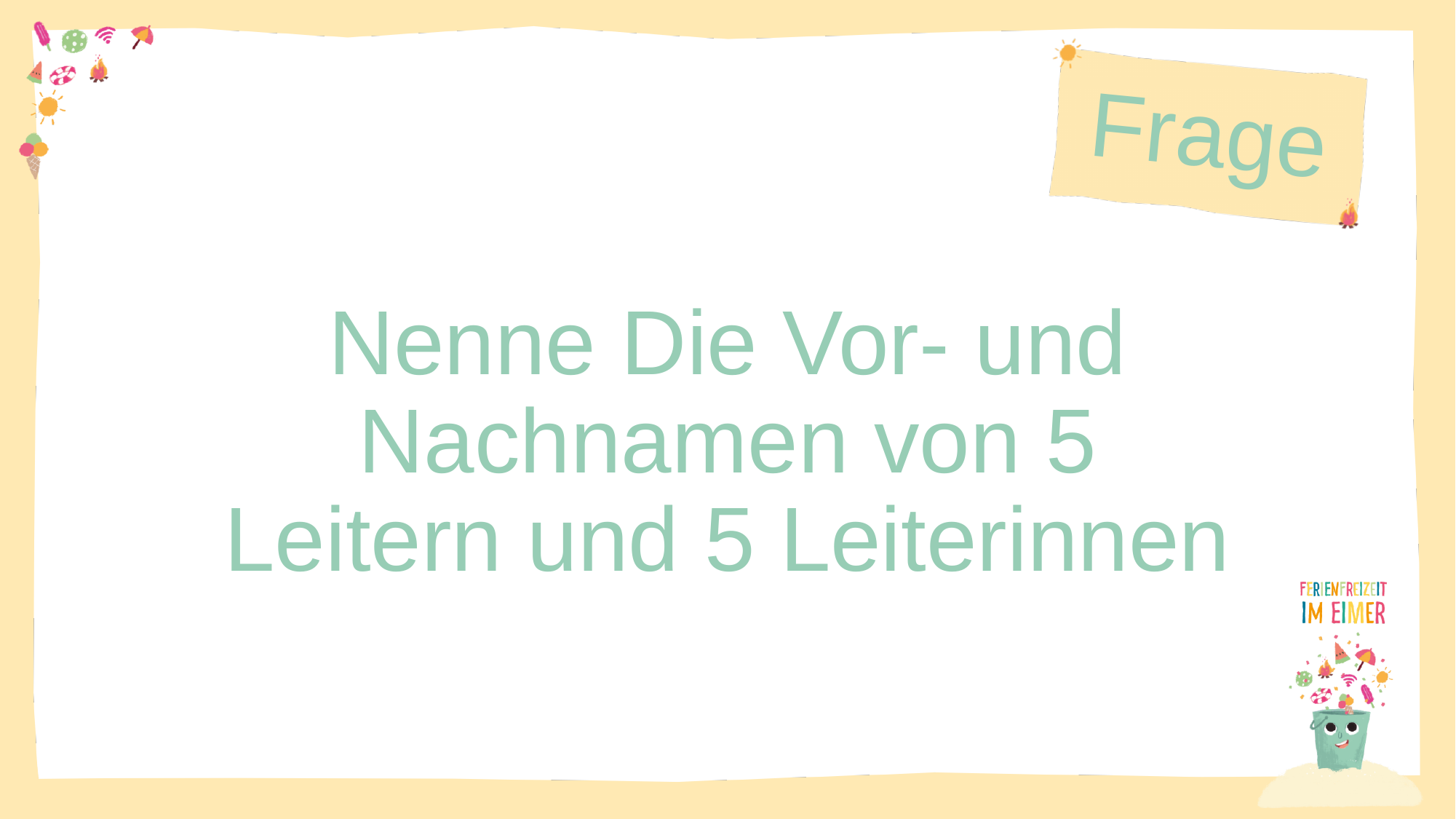

Nenne Die Vor- und Nachnamen von 5 Leitern und 5 Leiterinnen